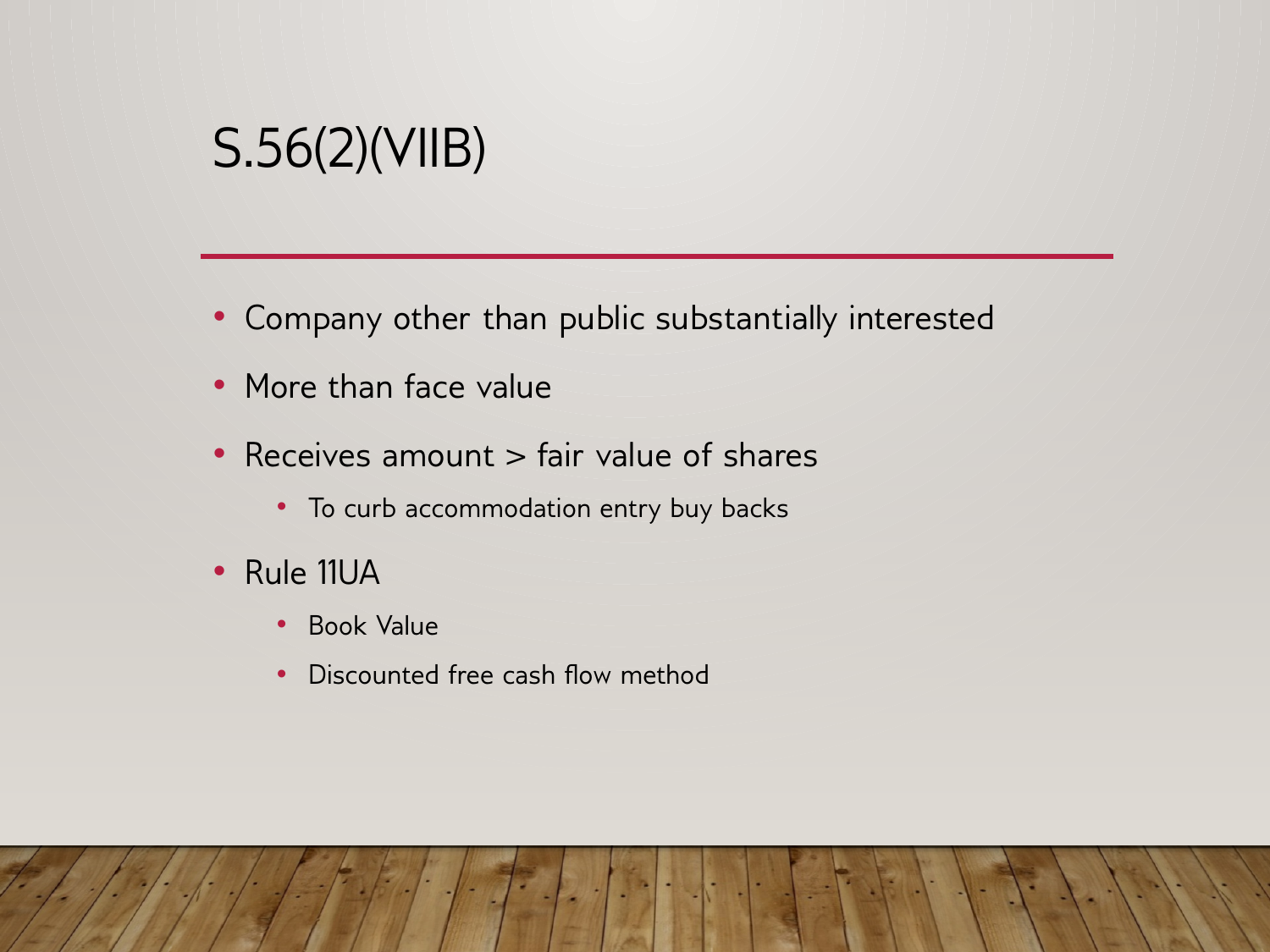

# S.56(2)(viib)
Company other than public substantially interested
More than face value
Receives amount > fair value of shares
To curb accommodation entry buy backs
Rule 11UA
Book Value
Discounted free cash flow method